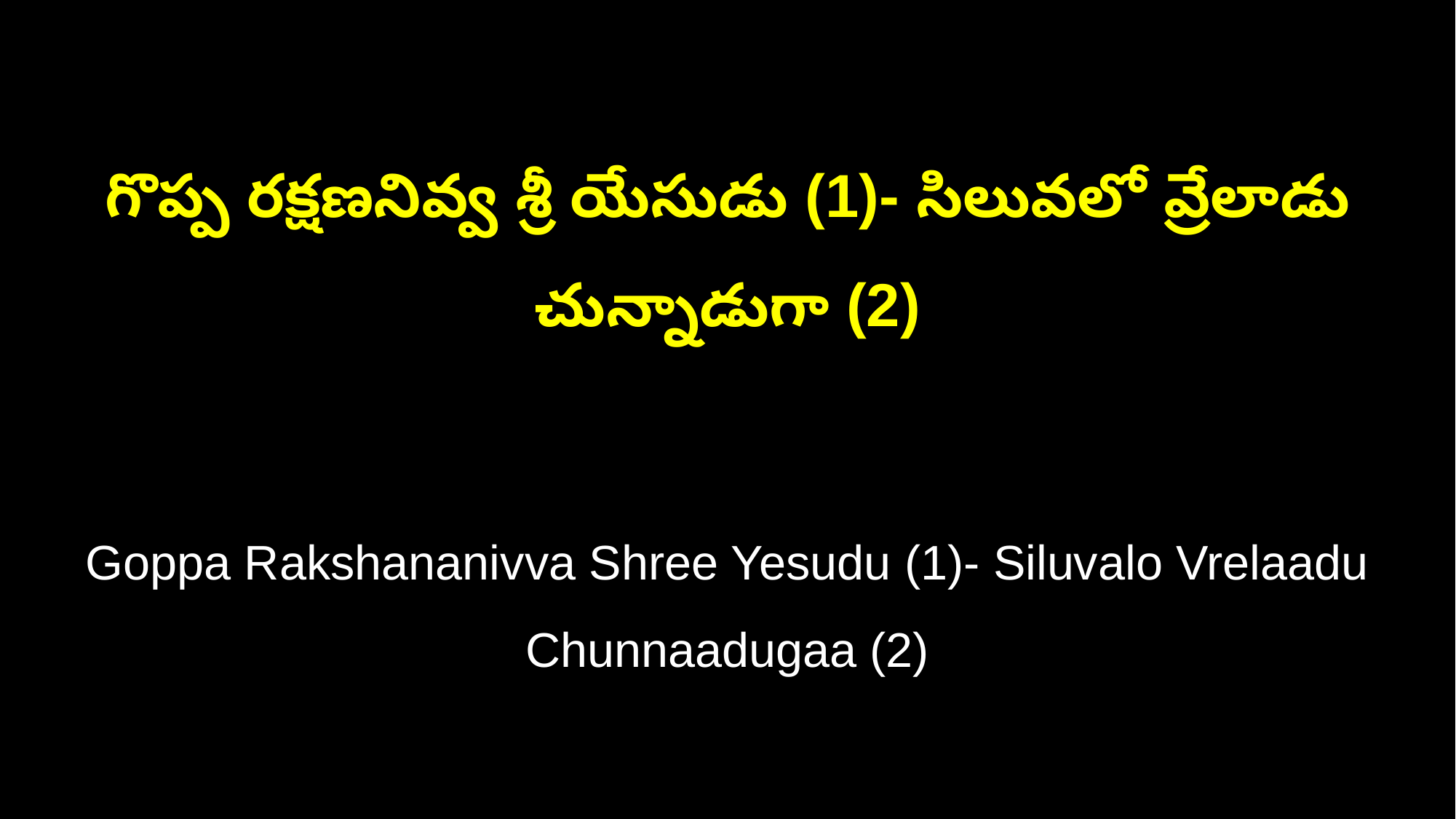

గొప్ప రక్షణనివ్వ శ్రీ యేసుడు (1)- సిలువలో వ్రేలాడు చున్నాడుగా (2)
Goppa Rakshananivva Shree Yesudu (1)- Siluvalo Vrelaadu Chunnaadugaa (2)